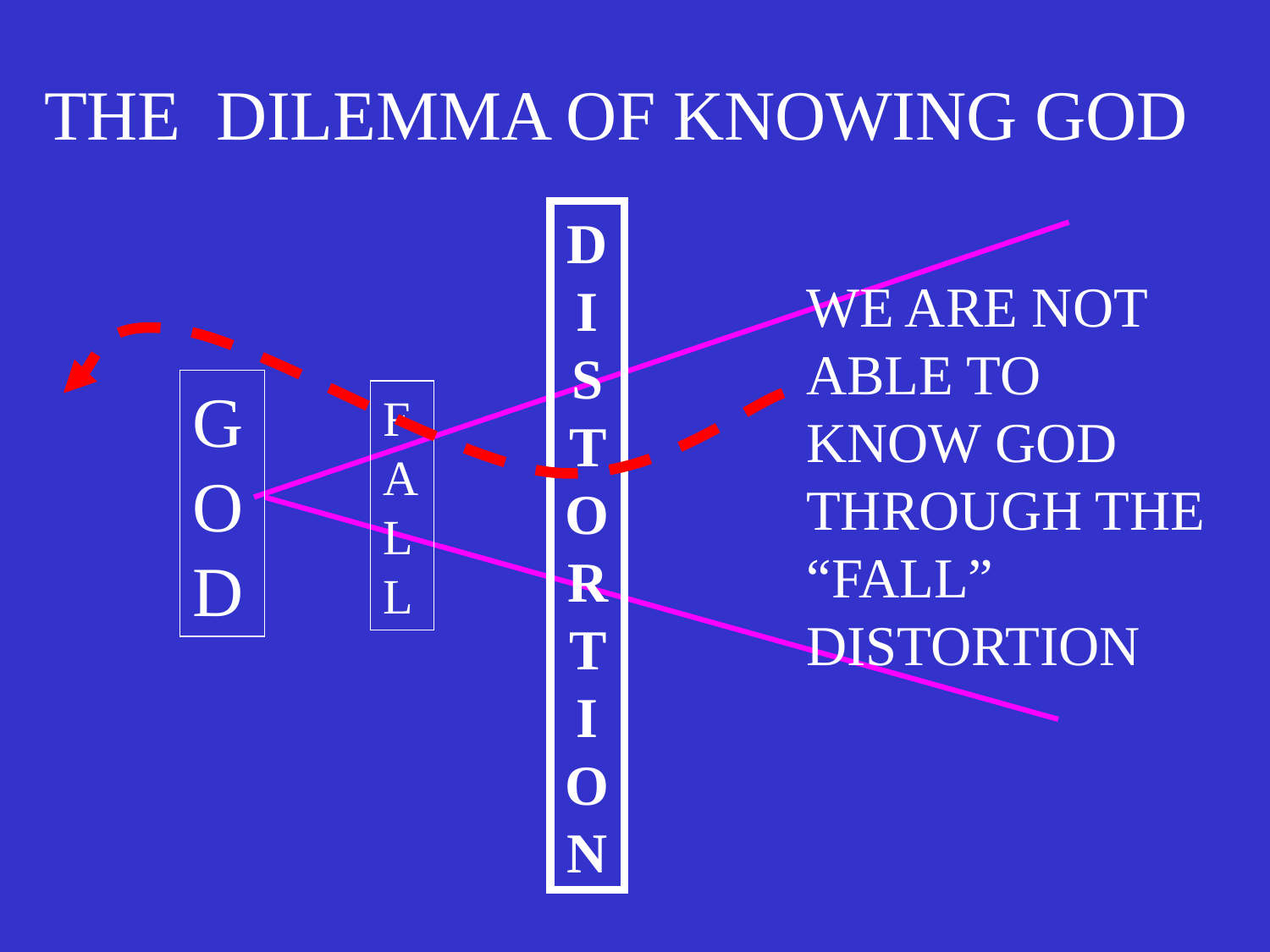

THE  DILEMMA OF KNOWING GOD
DI STORT ION

WE ARE NOT ABLE TO KNOW GOD  THROUGH THE “FALL” DISTORTION

GOD
FALL